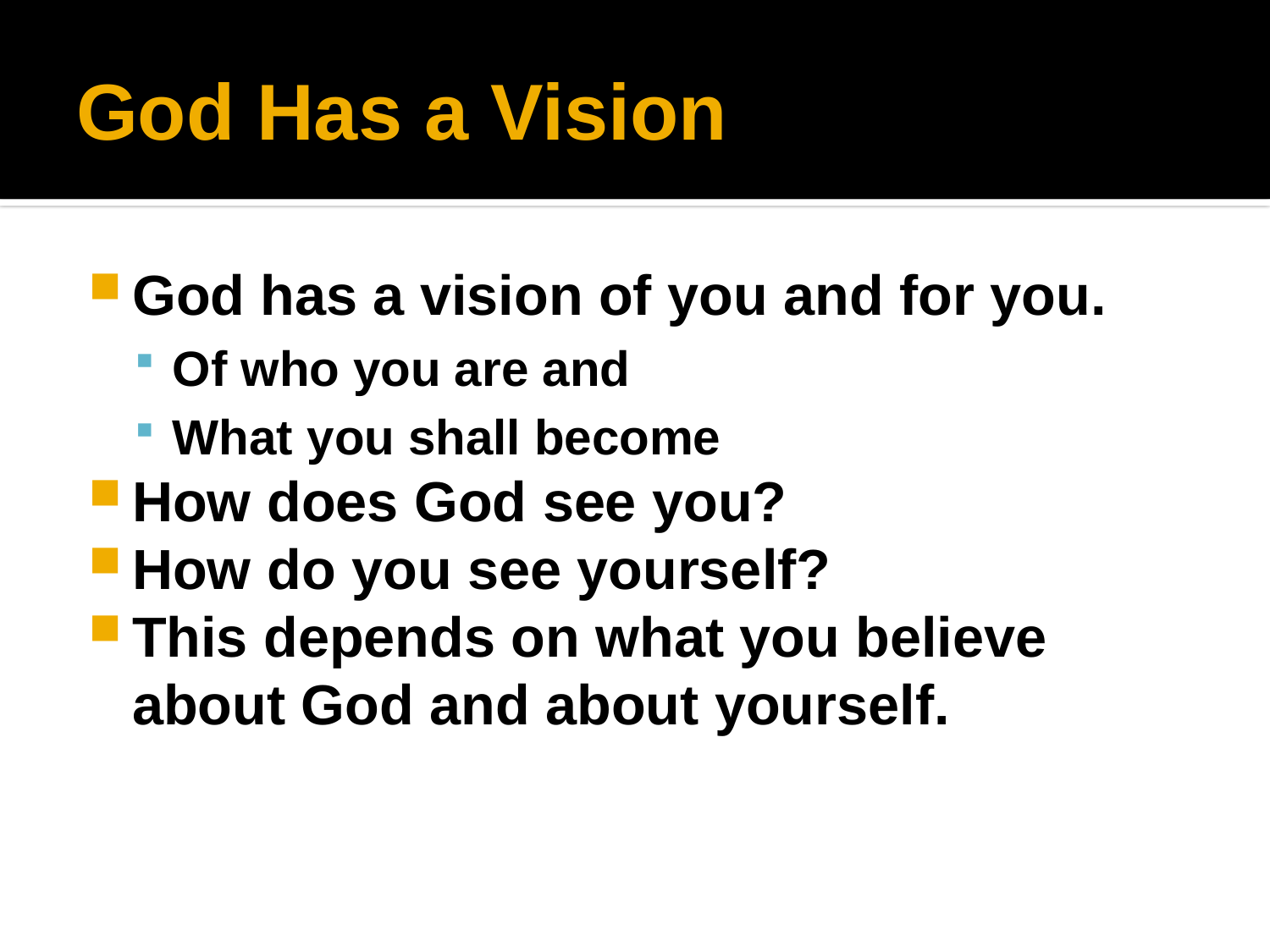

# God Has a Vision
God has a vision of you and for you.
Of who you are and
What you shall become
How does God see you?
How do you see yourself?
This depends on what you believe about God and about yourself.